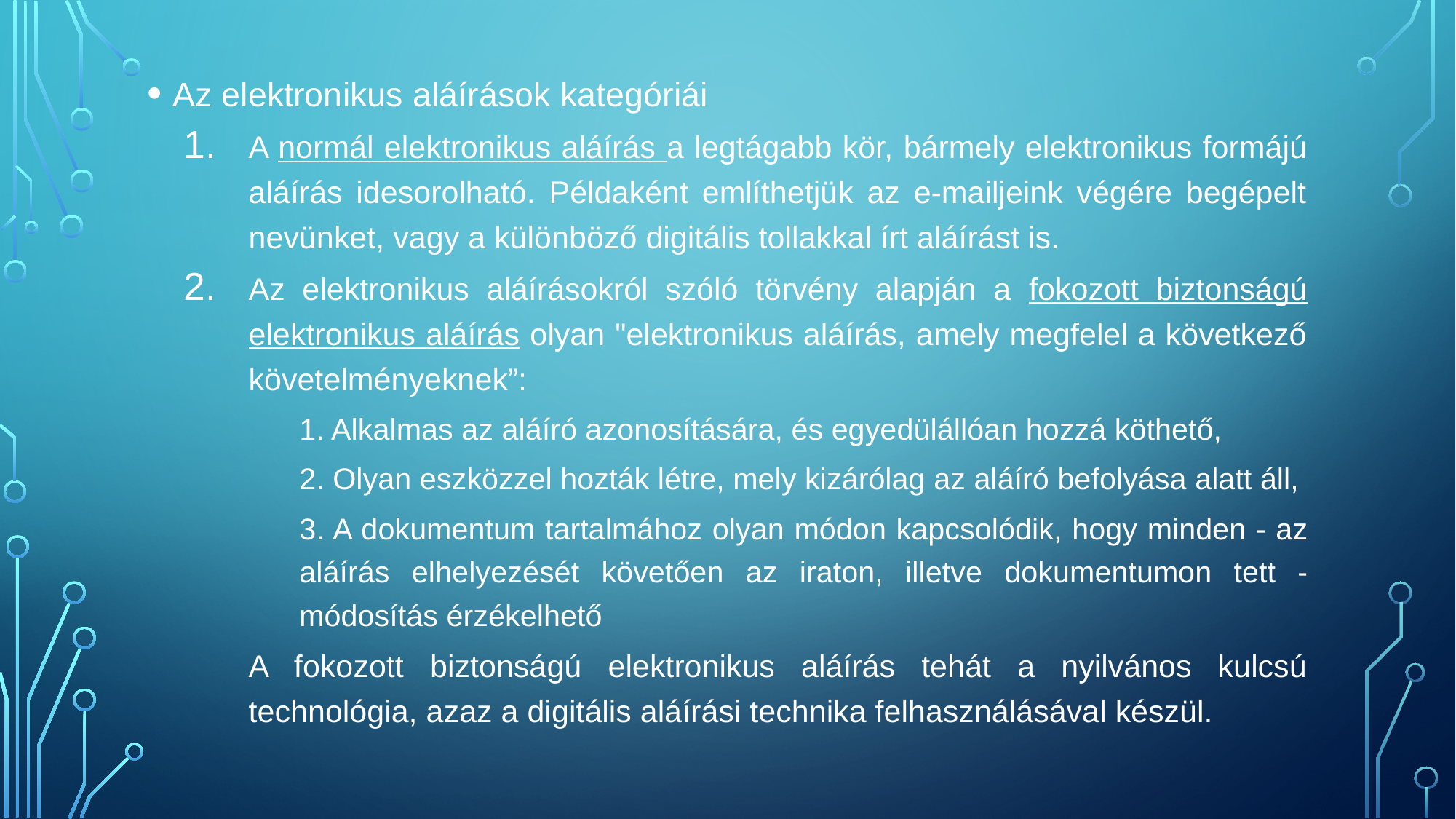

Az elektronikus aláírások kategóriái
A normál elektronikus aláírás a legtágabb kör, bármely elektronikus formájú aláírás idesorolható. Példaként említhetjük az e-mailjeink végére begépelt nevünket, vagy a különböző digitális tollakkal írt aláírást is.
Az elektronikus aláírásokról szóló törvény alapján a fokozott biztonságú elektronikus aláírás olyan "elektronikus aláírás, amely megfelel a következő követelményeknek”:
1. Alkalmas az aláíró azonosítására, és egyedülállóan hozzá köthető,
2. Olyan eszközzel hozták létre, mely kizárólag az aláíró befolyása alatt áll,
3. A dokumentum tartalmához olyan módon kapcsolódik, hogy minden - az aláírás elhelyezését követően az iraton, illetve dokumentumon tett - módosítás érzékelhető
A fokozott biztonságú elektronikus aláírás tehát a nyilvános kulcsú technológia, azaz a digitális aláírási technika felhasználásával készül.